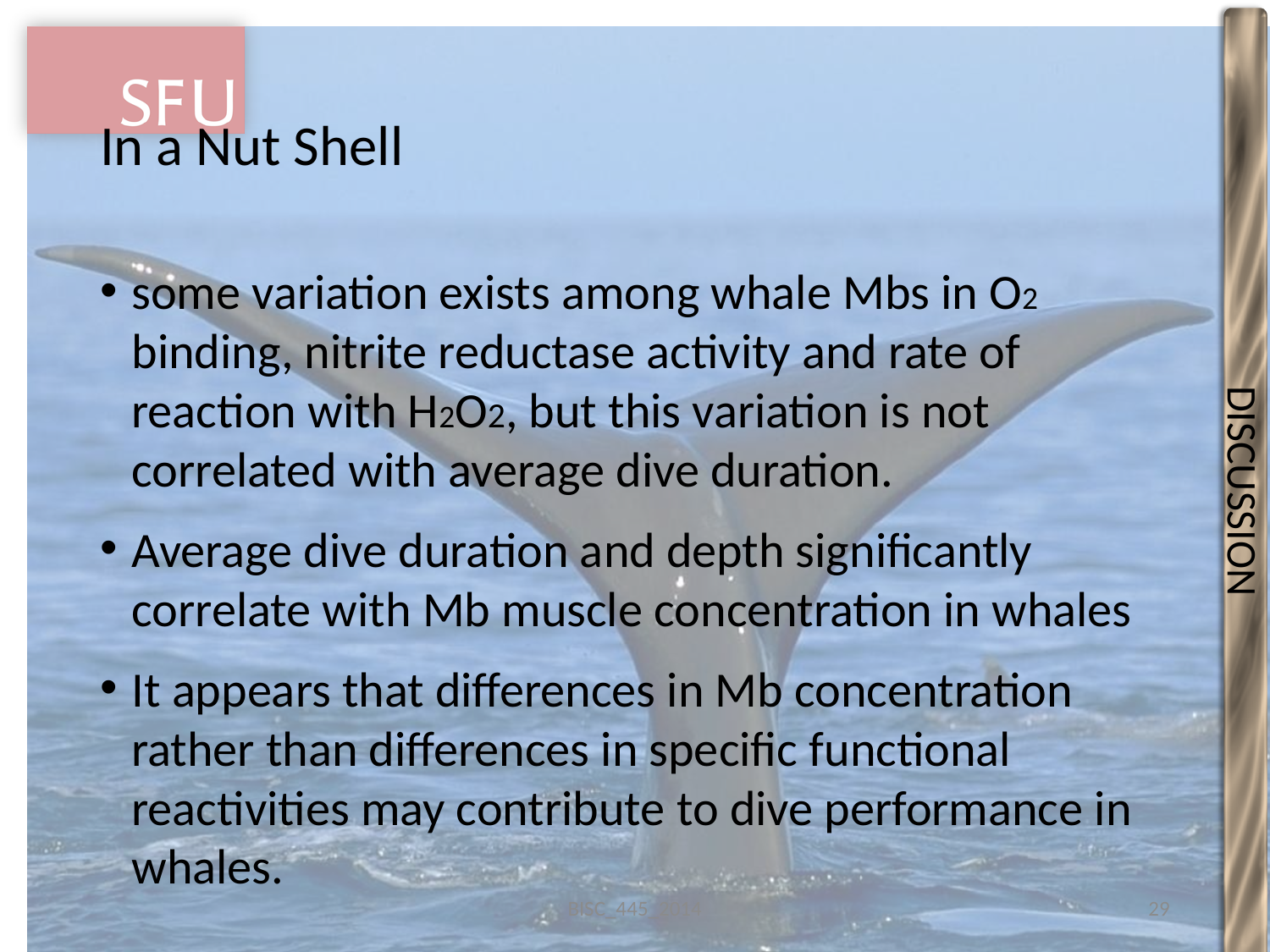

DISCUSSION
# In a Nut Shell
some variation exists among whale Mbs in O2 binding, nitrite reductase activity and rate of reaction with H2O2, but this variation is not correlated with average dive duration.
Average dive duration and depth significantly correlate with Mb muscle concentration in whales
It appears that differences in Mb concentration rather than differences in specific functional reactivities may contribute to dive performance in whales.
BISC_445_2014
29